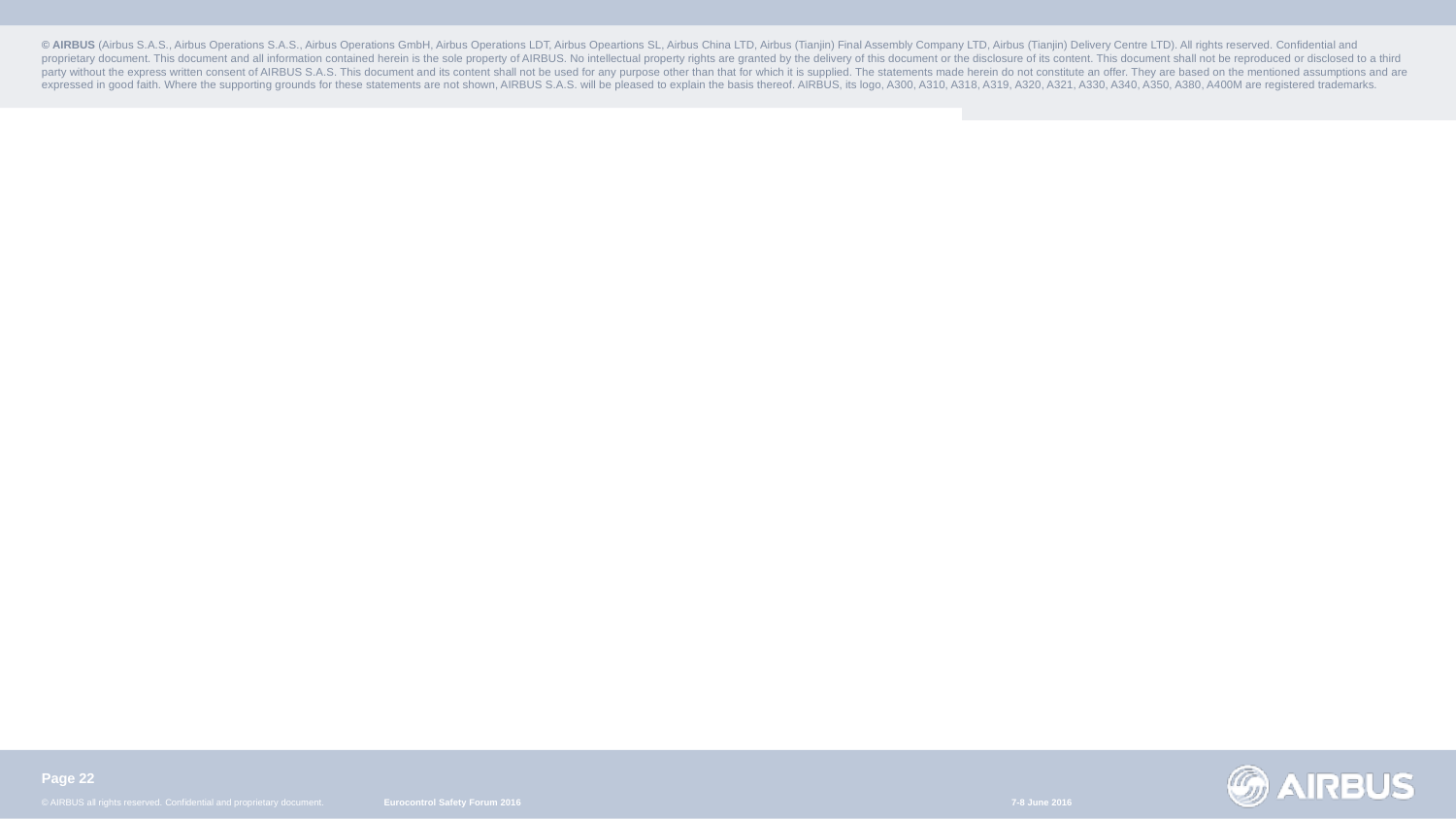

Page 22
Eurocontrol Safety Forum 2016
7-8 June 2016